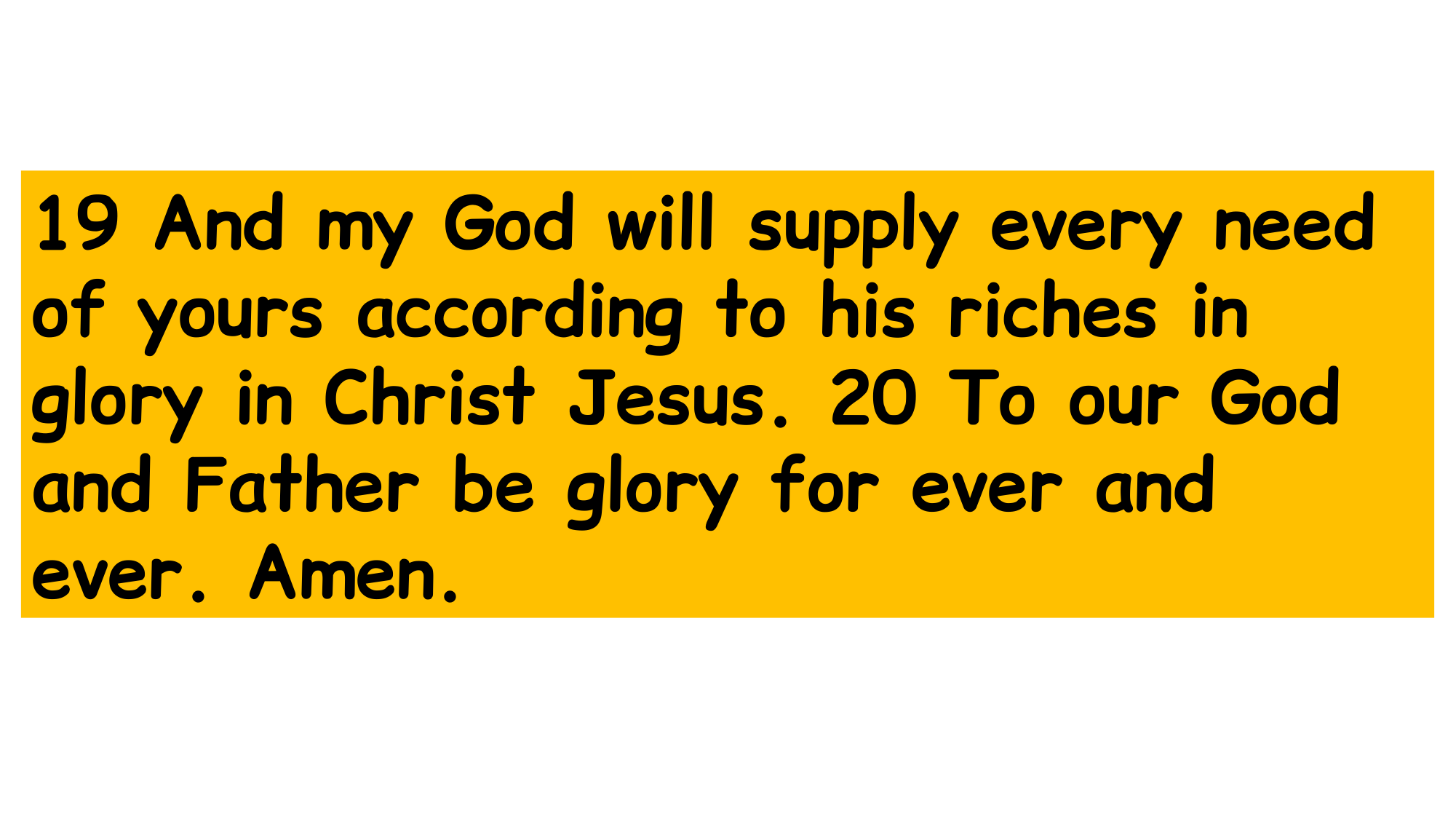

19 And my God will supply every need of yours according to his riches in glory in Christ Jesus. 20 To our God and Father be glory for ever and ever. Amen.